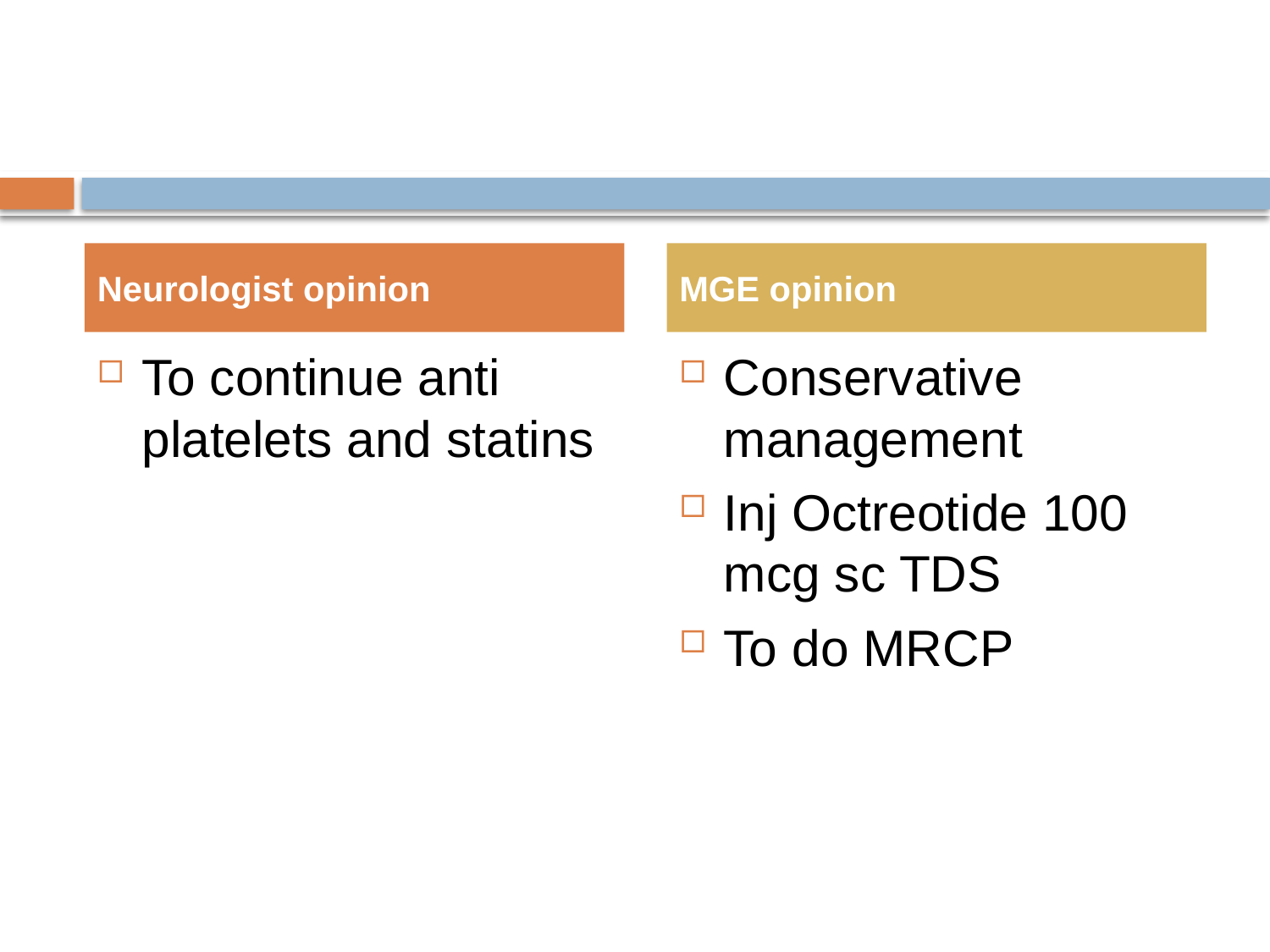

#
Neurologist opinion
MGE opinion
To continue anti platelets and statins
Conservative management
Inj Octreotide 100 mcg sc TDS
To do MRCP